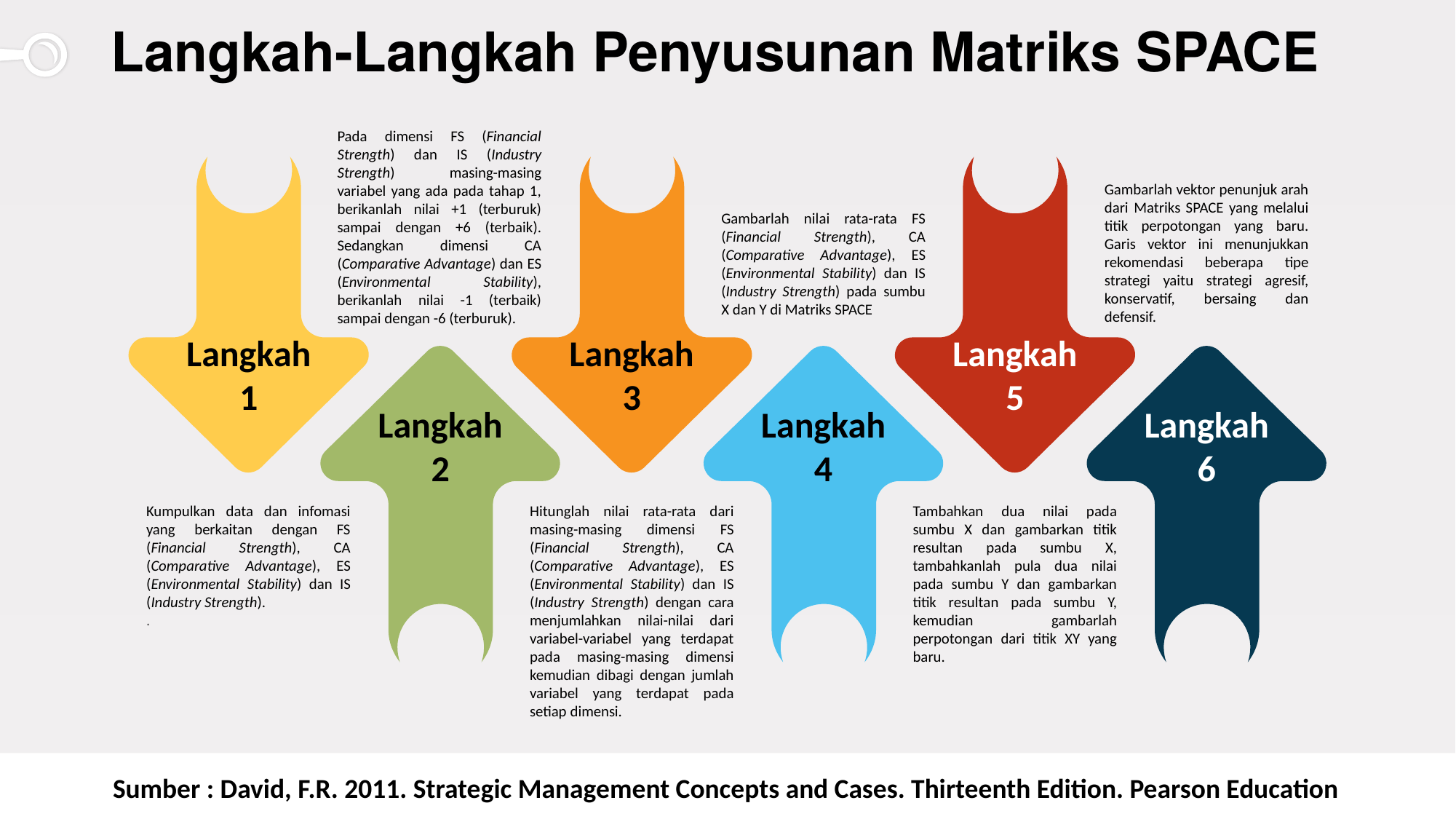

# Langkah-Langkah Penyusunan Matriks SPACE
Pada dimensi FS (Financial Strength) dan IS (Industry Strength) masing-masing variabel yang ada pada tahap 1, berikanlah nilai +1 (terburuk) sampai dengan +6 (terbaik). Sedangkan dimensi CA (Comparative Advantage) dan ES (Environmental Stability), berikanlah nilai -1 (terbaik) sampai dengan -6 (terburuk).

Gambarlah vektor penunjuk arah dari Matriks SPACE yang melalui titik perpotongan yang baru. Garis vektor ini menunjukkan rekomendasi beberapa tipe strategi yaitu strategi agresif, konservatif, bersaing dan defensif.
Gambarlah nilai rata-rata FS (Financial Strength), CA (Comparative Advantage), ES (Environmental Stability) dan IS (Industry Strength) pada sumbu X dan Y di Matriks SPACE
Langkah 1
Langkah 3
Langkah 5

Langkah 2
Langkah 4
Langkah 6
Kumpulkan data dan infomasi yang berkaitan dengan FS (Financial Strength), CA (Comparative Advantage), ES (Environmental Stability) dan IS (Industry Strength).
.
Hitunglah nilai rata-rata dari masing-masing dimensi FS (Financial Strength), CA (Comparative Advantage), ES (Environmental Stability) dan IS (Industry Strength) dengan cara menjumlahkan nilai-nilai dari variabel-variabel yang terdapat pada masing-masing dimensi kemudian dibagi dengan jumlah variabel yang terdapat pada setiap dimensi.

Tambahkan dua nilai pada sumbu X dan gambarkan titik resultan pada sumbu X, tambahkanlah pula dua nilai pada sumbu Y dan gambarkan titik resultan pada sumbu Y, kemudian gambarlah perpotongan dari titik XY yang baru.

Sumber : David, F.R. 2011. Strategic Management Concepts and Cases. Thirteenth Edition. Pearson Education